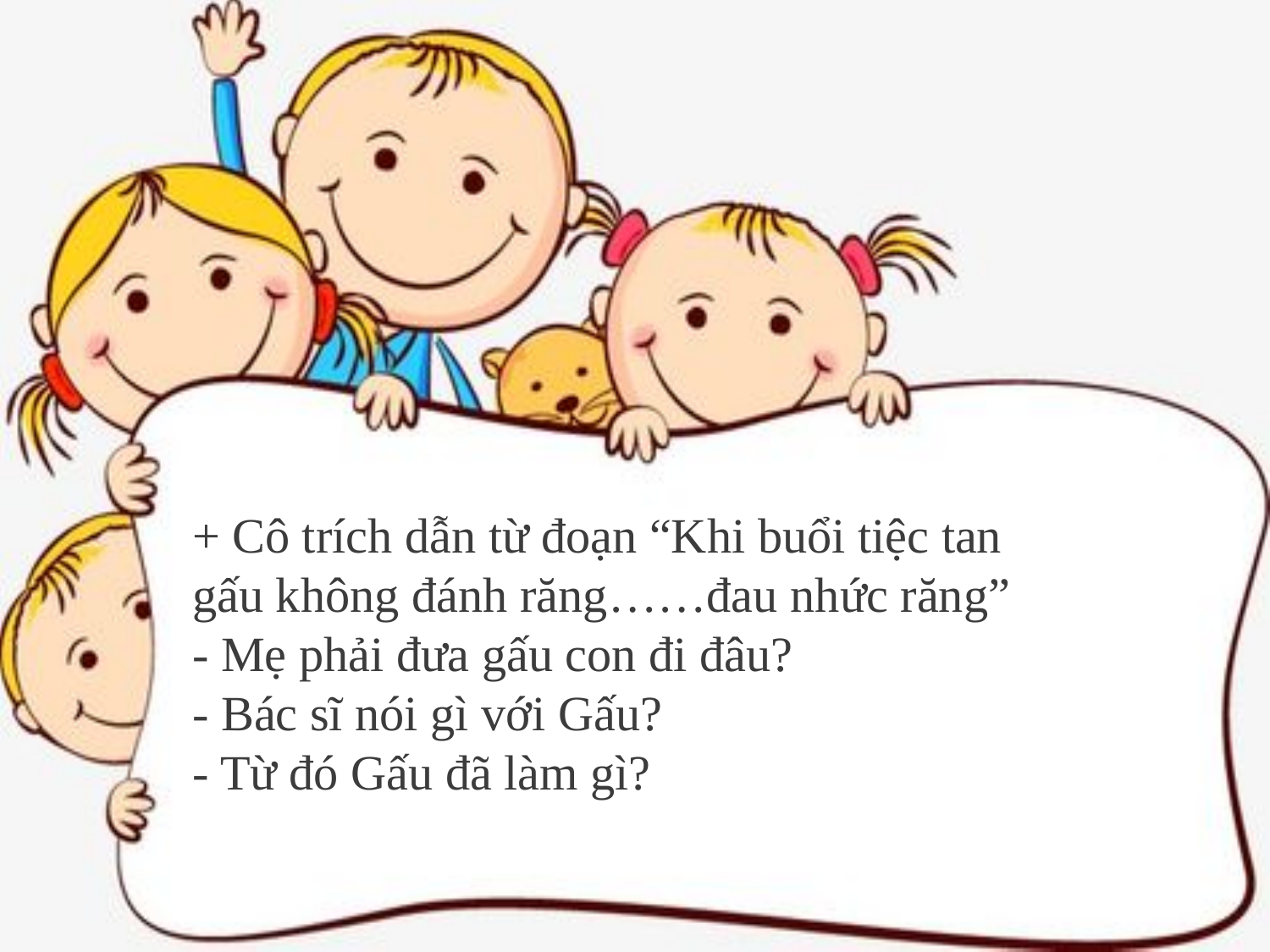

+ Cô trích dẫn từ đoạn “Khi buổi tiệc tan gấu không đánh răng……đau nhức răng”
- Mẹ phải đưa gấu con đi đâu?
- Bác sĩ nói gì với Gấu?
- Từ đó Gấu đã làm gì?